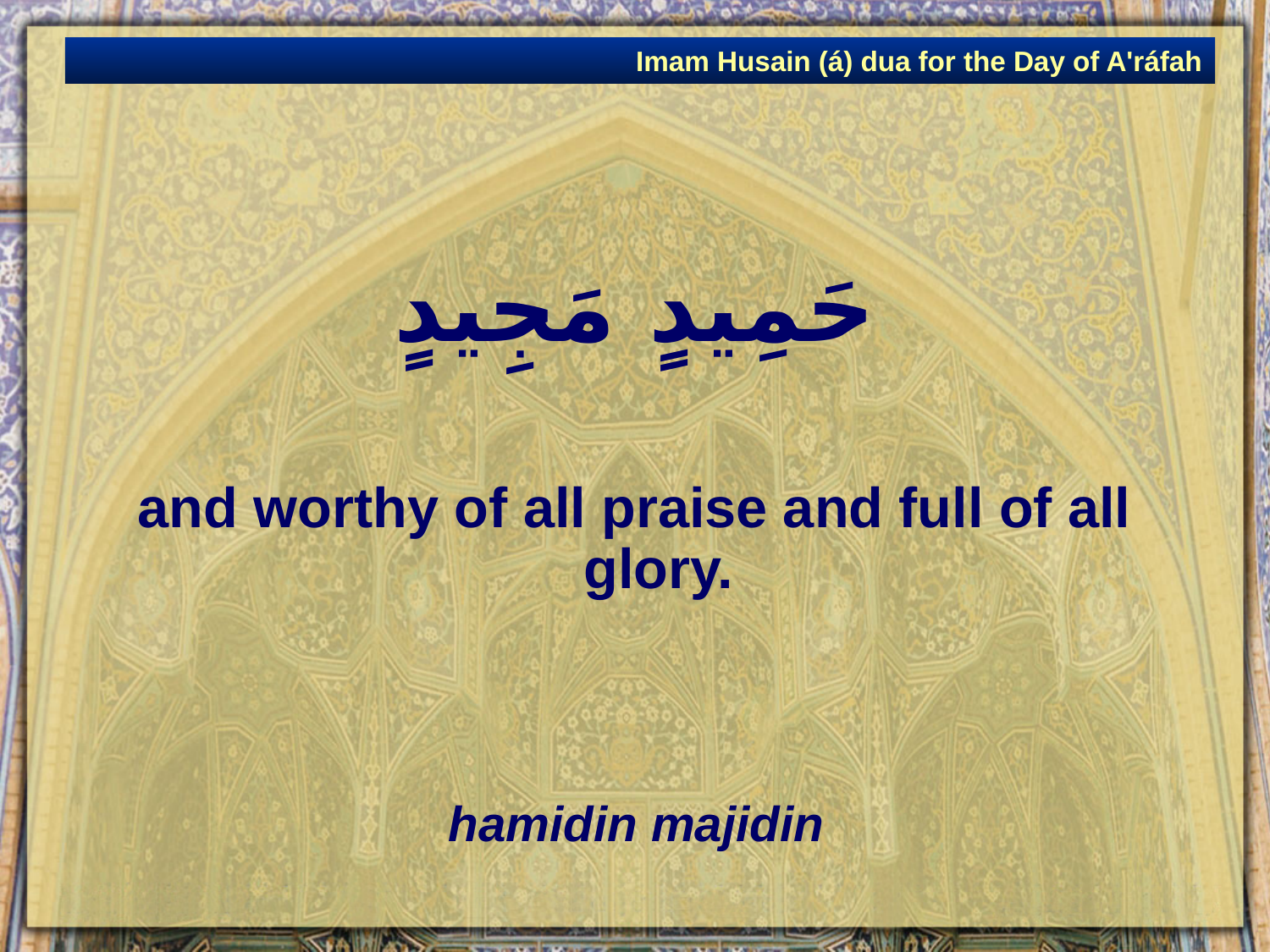

Imam Husain (á) dua for the Day of A'ráfah
# حَمِيدٍ مَجِيدٍ
and worthy of all praise and full of all glory.
hamidin majidin